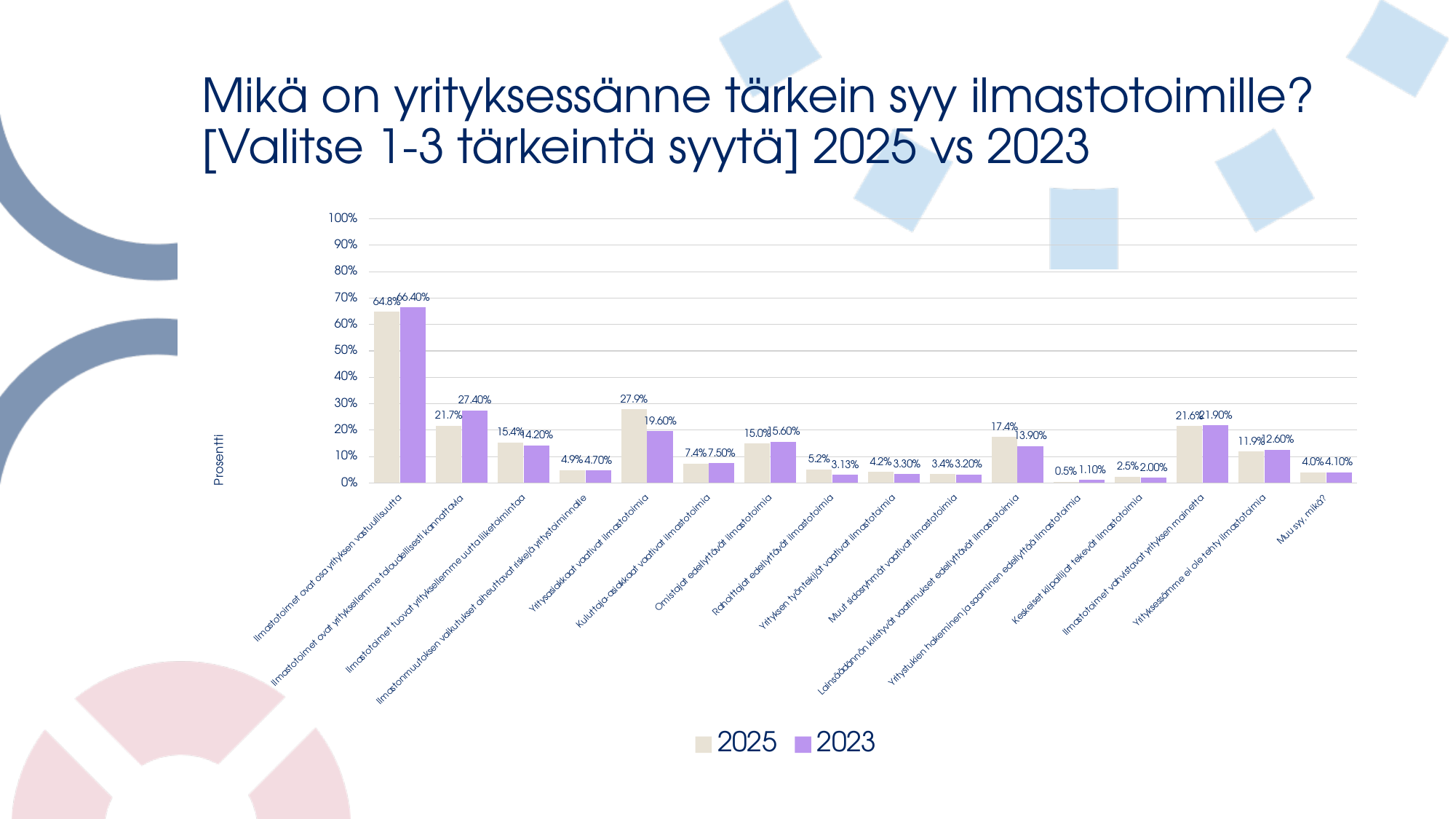

# Mikä on yrityksessänne tärkein syy ilmastotoimille? [Valitse 1-3 tärkeintä syytä] 2025 vs 2023

### Chart

| Category | 2025 | 2023 |
|---|---|---|
| Ilmastotoimet ovat osa yrityksen vastuullisuutta | 0.6481132075471698 | 0.664 |
| Ilmastotoimet ovat yrityksellemme taloudellisesti kannattavia | 0.2169811320754717 | 0.274 |
| Ilmastotoimet tuovat yrityksellemme uutta liiketoimintaa | 0.15377358490566037 | 0.142 |
| Ilmastonmuutoksen vaikutukset aiheuttavat riskejä yritystoiminnalle | 0.04905660377358491 | 0.047 |
| Yritysasiakkaat vaativat ilmastotoimia | 0.2792452830188679 | 0.196 |
| Kuluttaja-asiakkaat vaativat ilmastotoimia | 0.07358490566037736 | 0.075 |
| Omistajat edellyttävät ilmastotoimia | 0.15 | 0.156 |
| Rahoittajat edellyttävät ilmastotoimia | 0.05188679245283019 | 0.0313 |
| Yrityksen työntekijät vaativat ilmastotoimia | 0.04245283018867924 | 0.033 |
| Muut sidosryhmät vaativat ilmastotoimia | 0.033962264150943396 | 0.032 |
| Lainsäädännön kiristyvät vaatimukset edellyttävät ilmastotoimia | 0.17358490566037735 | 0.139 |
| Yritystukien hakeminen ja saaminen edellyttää ilmastotoimia | 0.0047169811320754715 | 0.011 |
| Keskeiset kilpailijat tekevät ilmastotoimia | 0.024528301886792454 | 0.02 |
| Ilmastotoimet vahvistavat yrityksen mainetta | 0.2160377358490566 | 0.219 |
| Yrityksessämme ei ole tehty ilmastotoimia | 0.11886792452830189 | 0.126 |
| Muu syy, mikä? | 0.03962264150943396 | 0.041 |